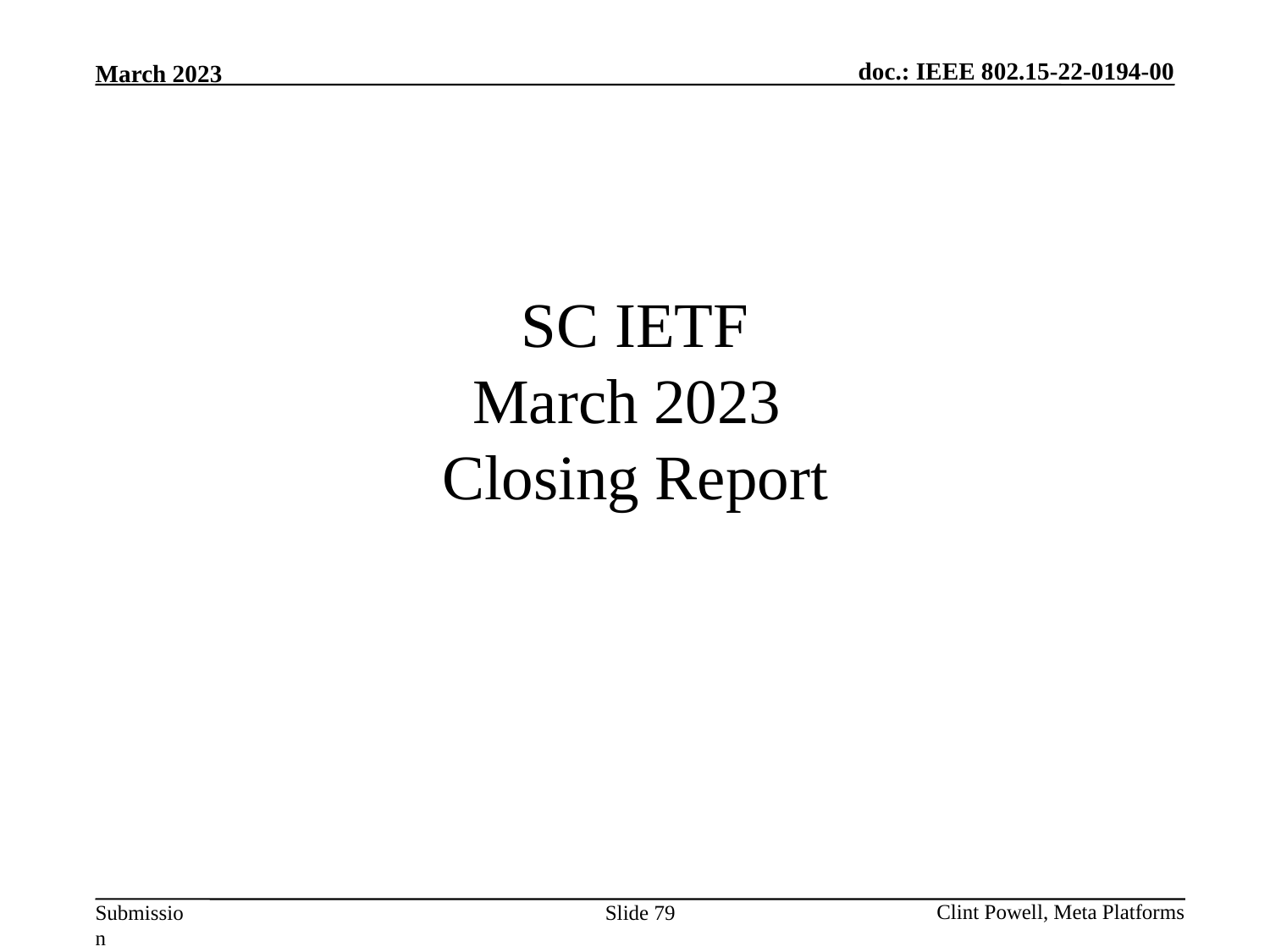

# SC IETF March 2023 Closing Report
Slide 79